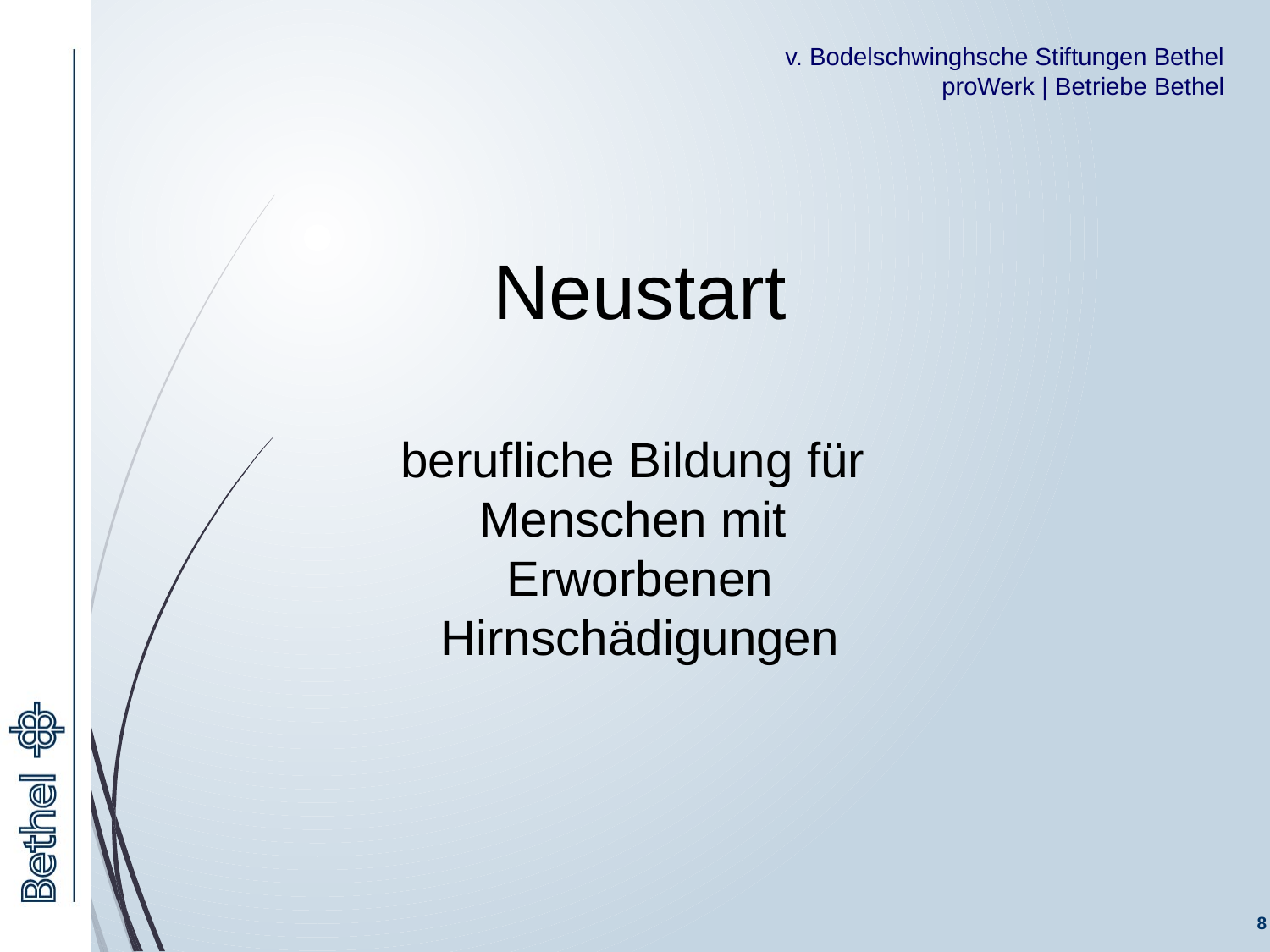

Neustart
berufliche Bildung für
Menschen mit
Erworbenen
Hirnschädigungen